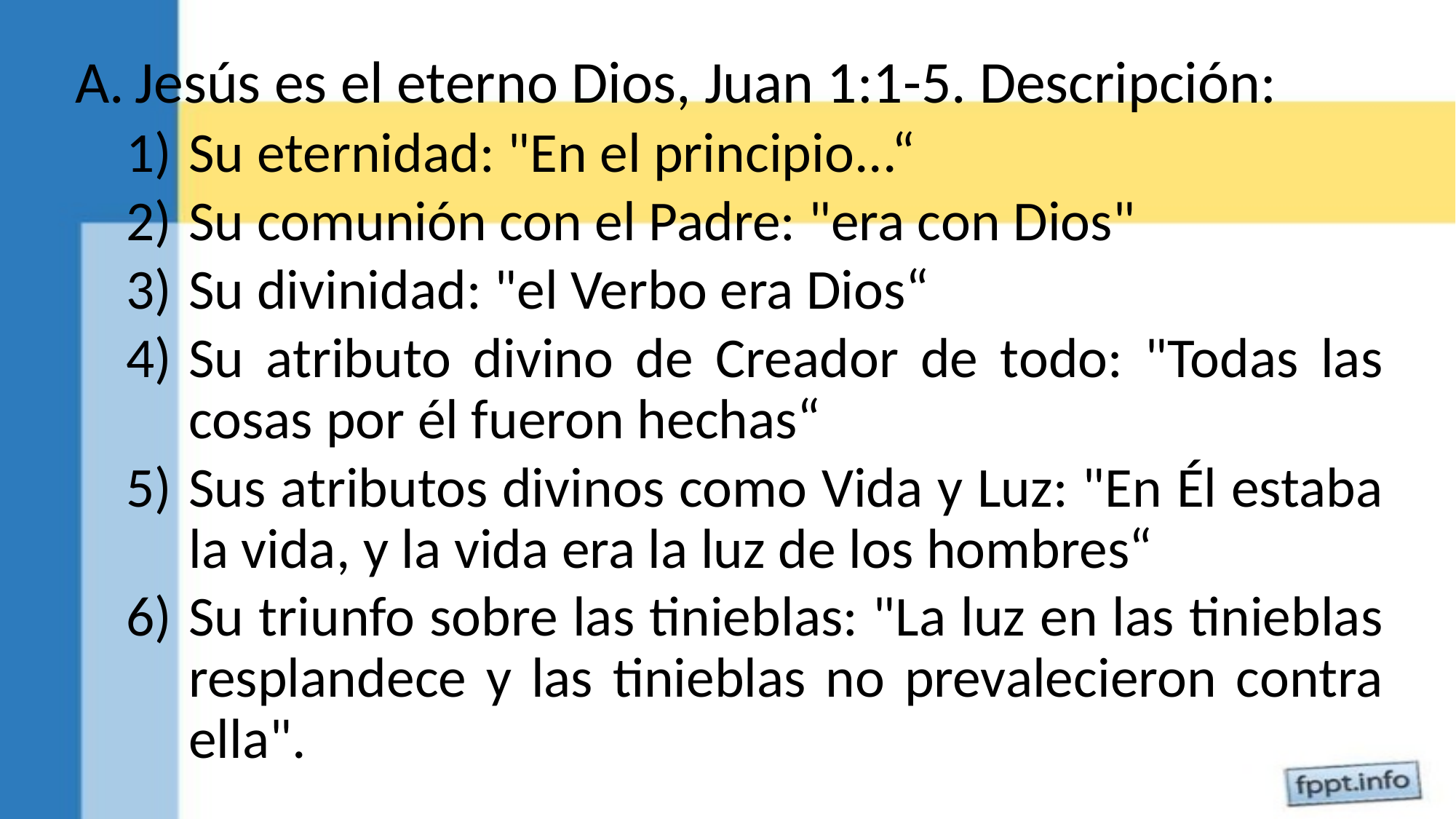

Jesús es el eterno Dios, Juan 1:1-5. Descripción:
Su eternidad: "En el principio...“
Su comunión con el Padre: "era con Dios"
Su divinidad: "el Verbo era Dios“
Su atributo divino de Creador de todo: "Todas las cosas por él fueron hechas“
Sus atributos divinos como Vida y Luz: "En Él estaba la vida, y la vida era la luz de los hombres“
Su triunfo sobre las tinieblas: "La luz en las tinieblas resplandece y las tinieblas no prevalecieron contra ella".